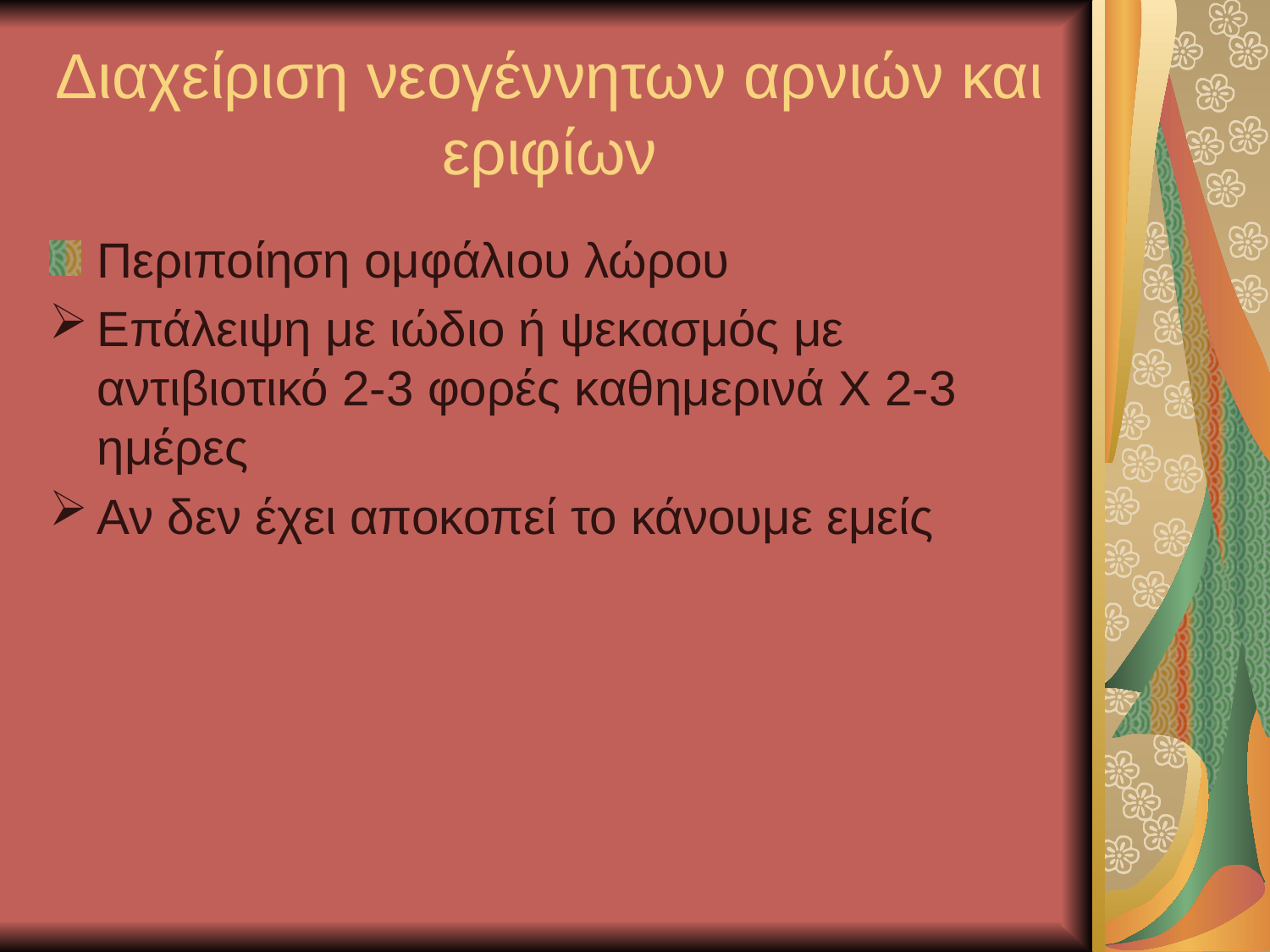

# Διαχείριση νεογέννητων αρνιών και εριφίων
Περιποίηση ομφάλιου λώρου
Επάλειψη με ιώδιο ή ψεκασμός με αντιβιοτικό 2-3 φορές καθημερινά Χ 2-3 ημέρες
Αν δεν έχει αποκοπεί το κάνουμε εμείς